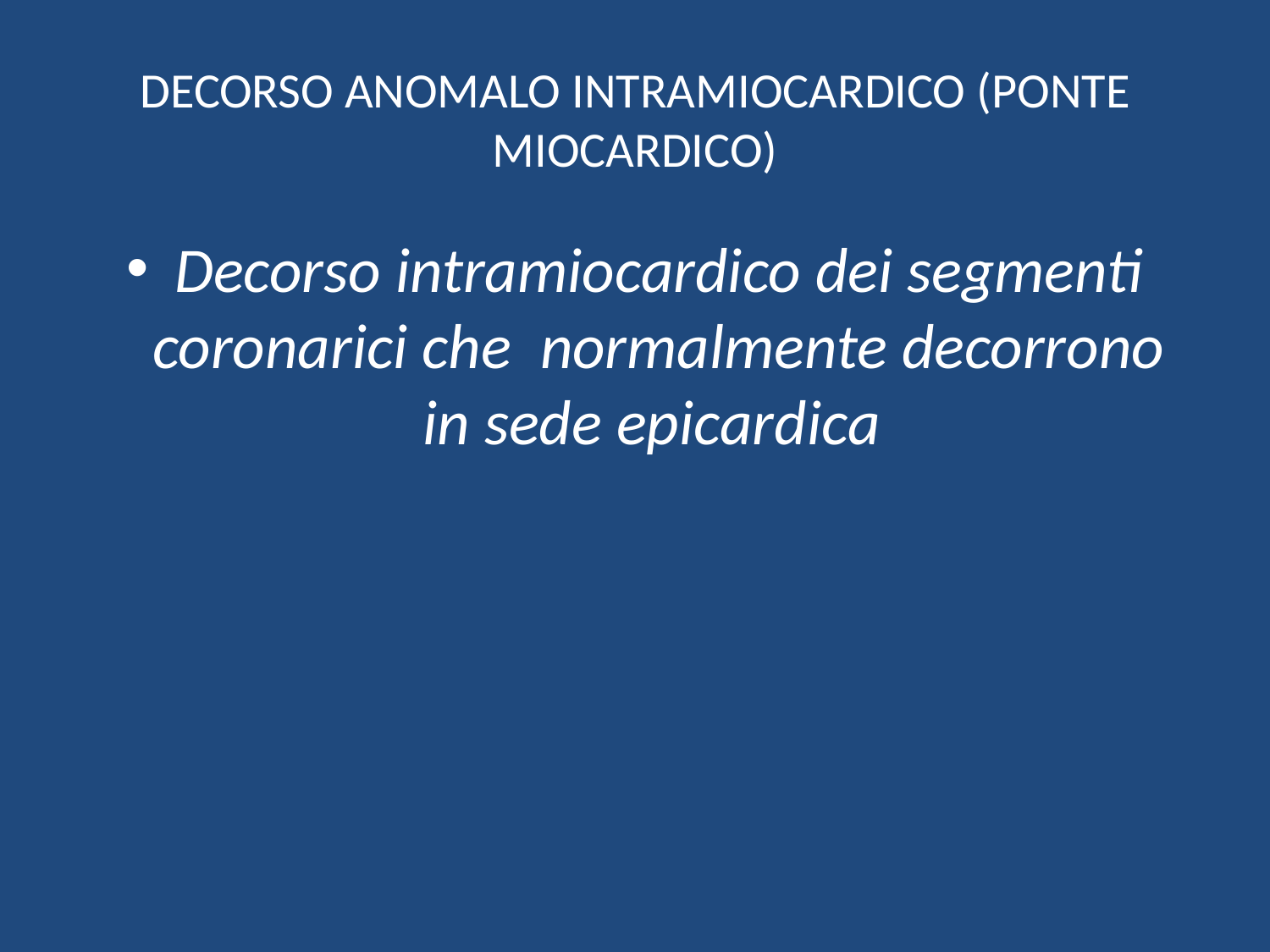

# DECORSO ANOMALO INTRAMIOCARDICO (PONTE MIOCARDICO)
Decorso intramiocardico dei segmenti coronarici che  normalmente decorrono in sede epicardica